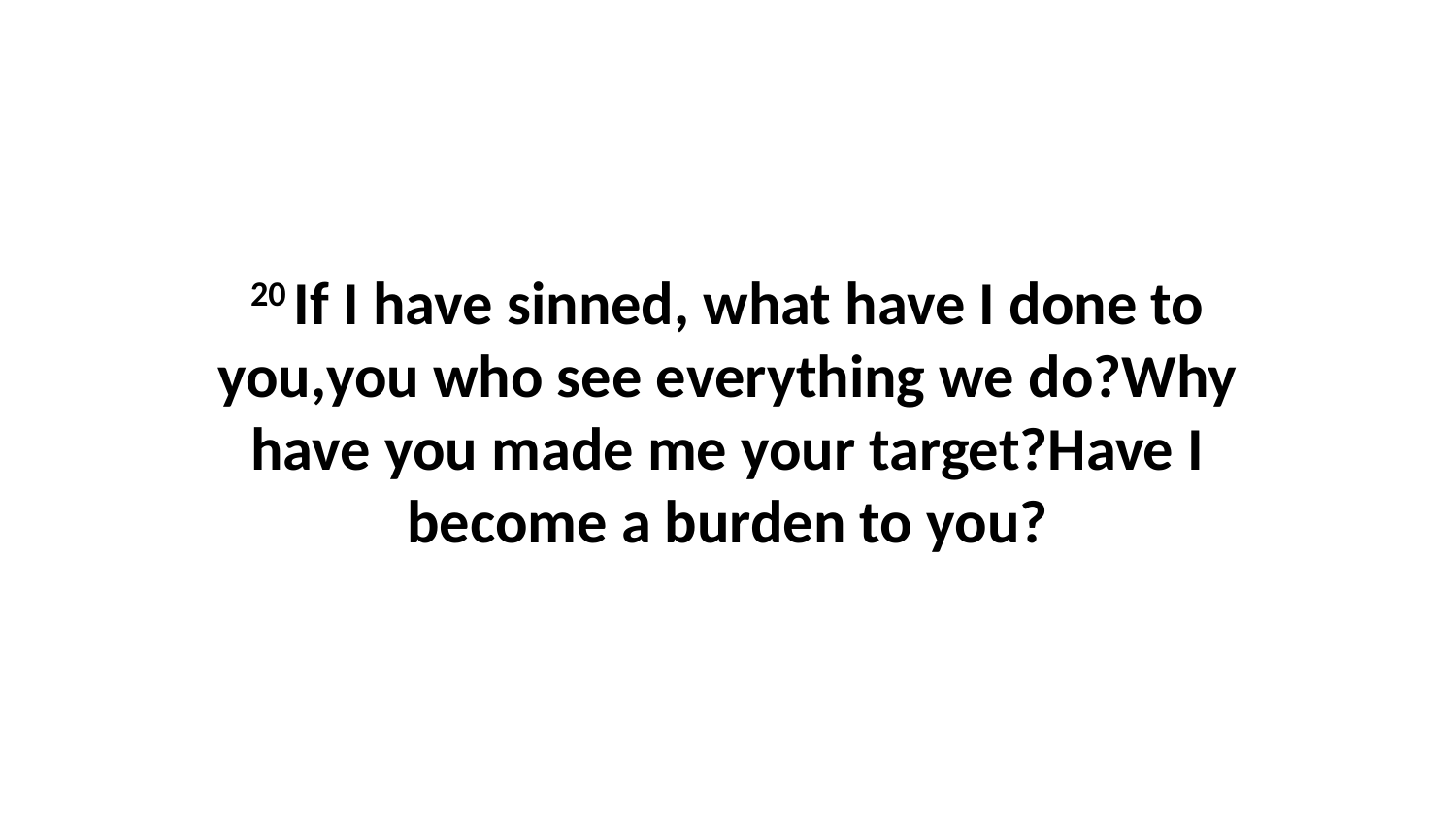

20 If I have sinned, what have I done to you,you who see everything we do?Why have you made me your target?Have I become a burden to you?